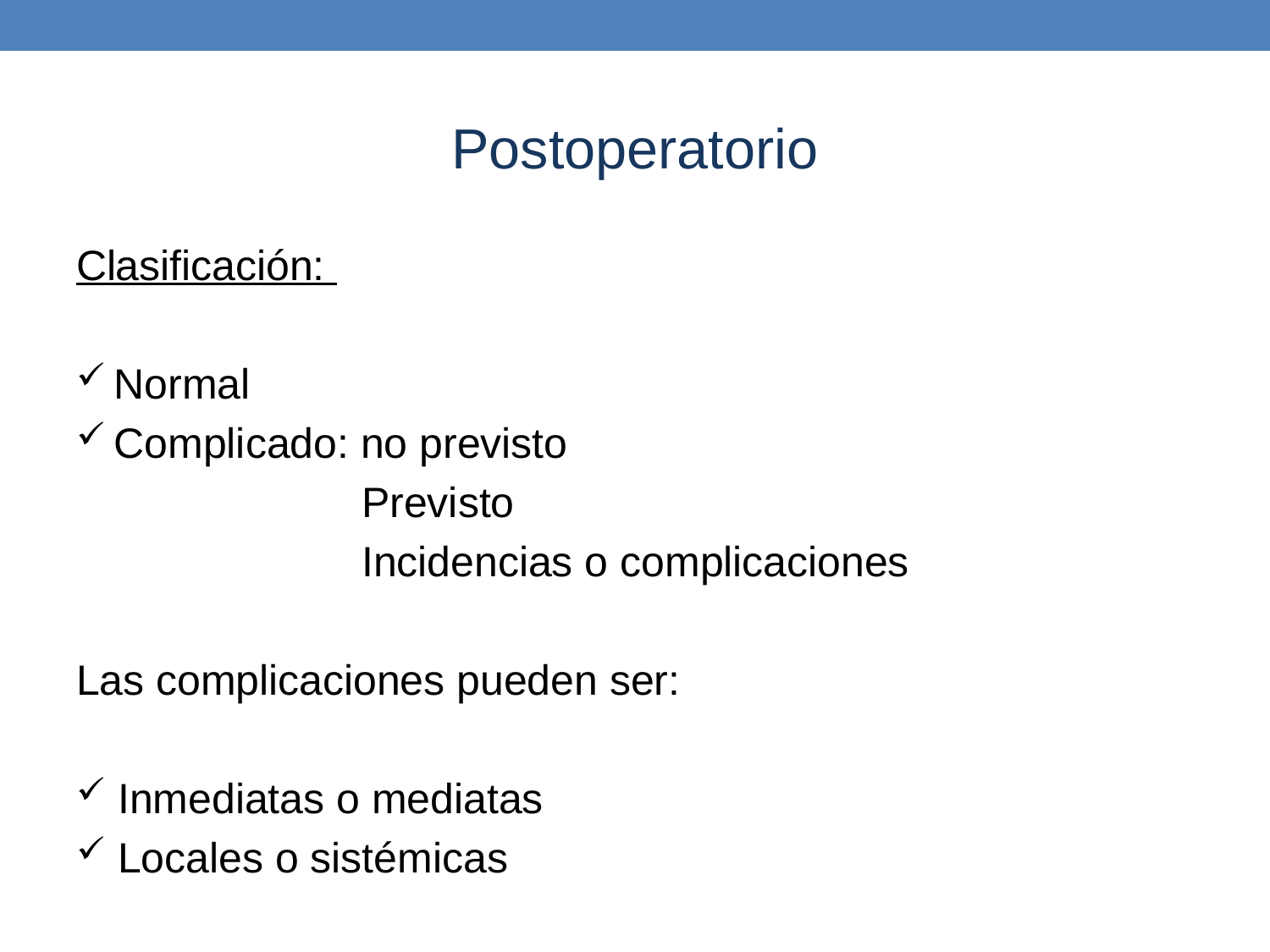

Postoperatorio

Clasificación:

Normal
Complicado: no previsto
   Previsto
   Incidencias o complicaciones

Las complicaciones pueden ser:

 Inmediatas o mediatas
 Locales o sistémicas